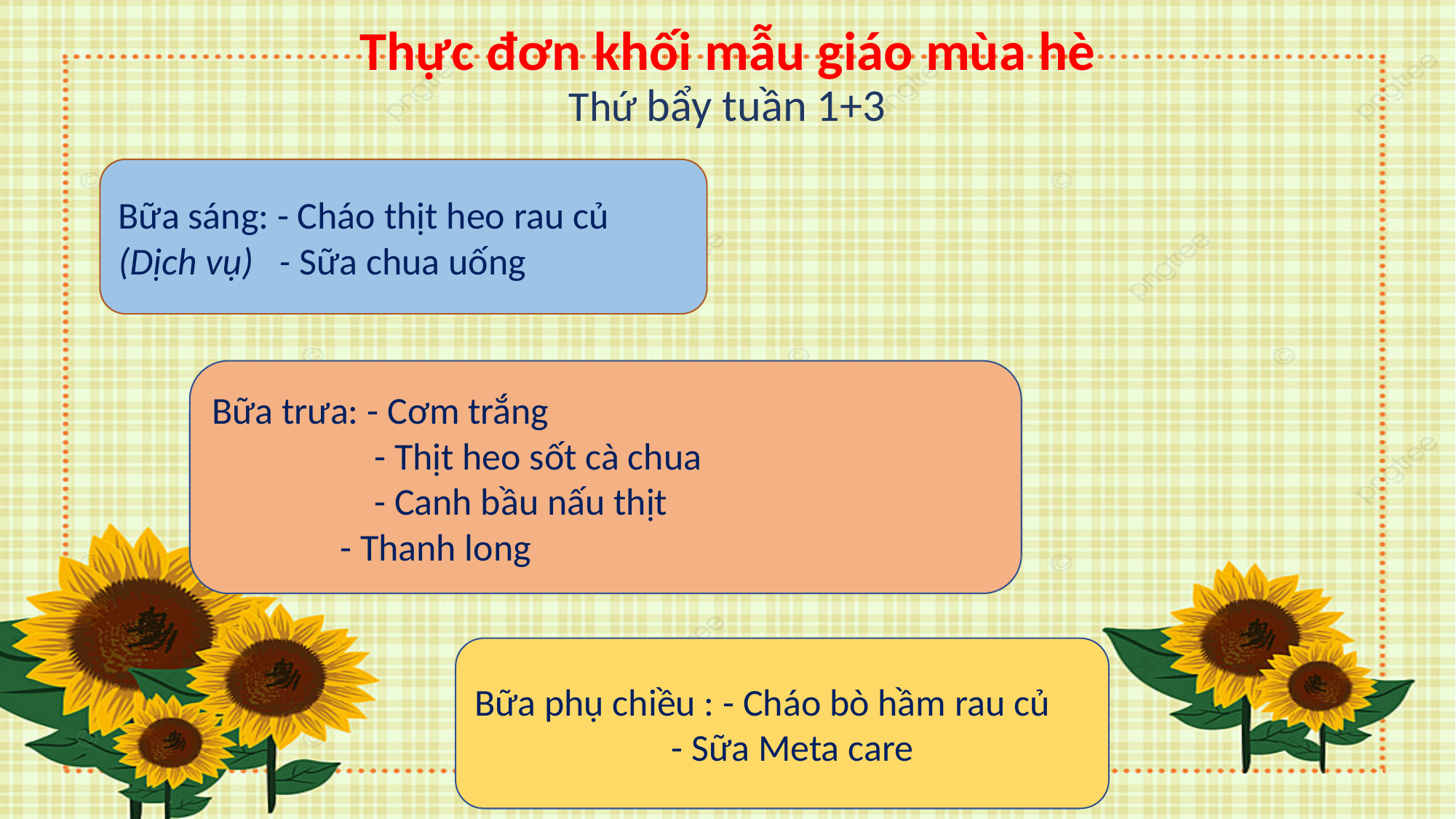

# Thực đơn khối mẫu giáo mùa hè Thứ bẩy tuần 1+3
Bữa sáng: - Cháo thịt heo rau củ
(Dịch vụ)   - Sữa chua uống

Bữa trưa: - Cơm trắng
                   - Thịt heo sốt cà chua
                   - Canh bầu nấu thịt
               - Thanh long
Bữa phụ chiều : - Cháo bò hầm rau củ
                       - Sữa Meta care